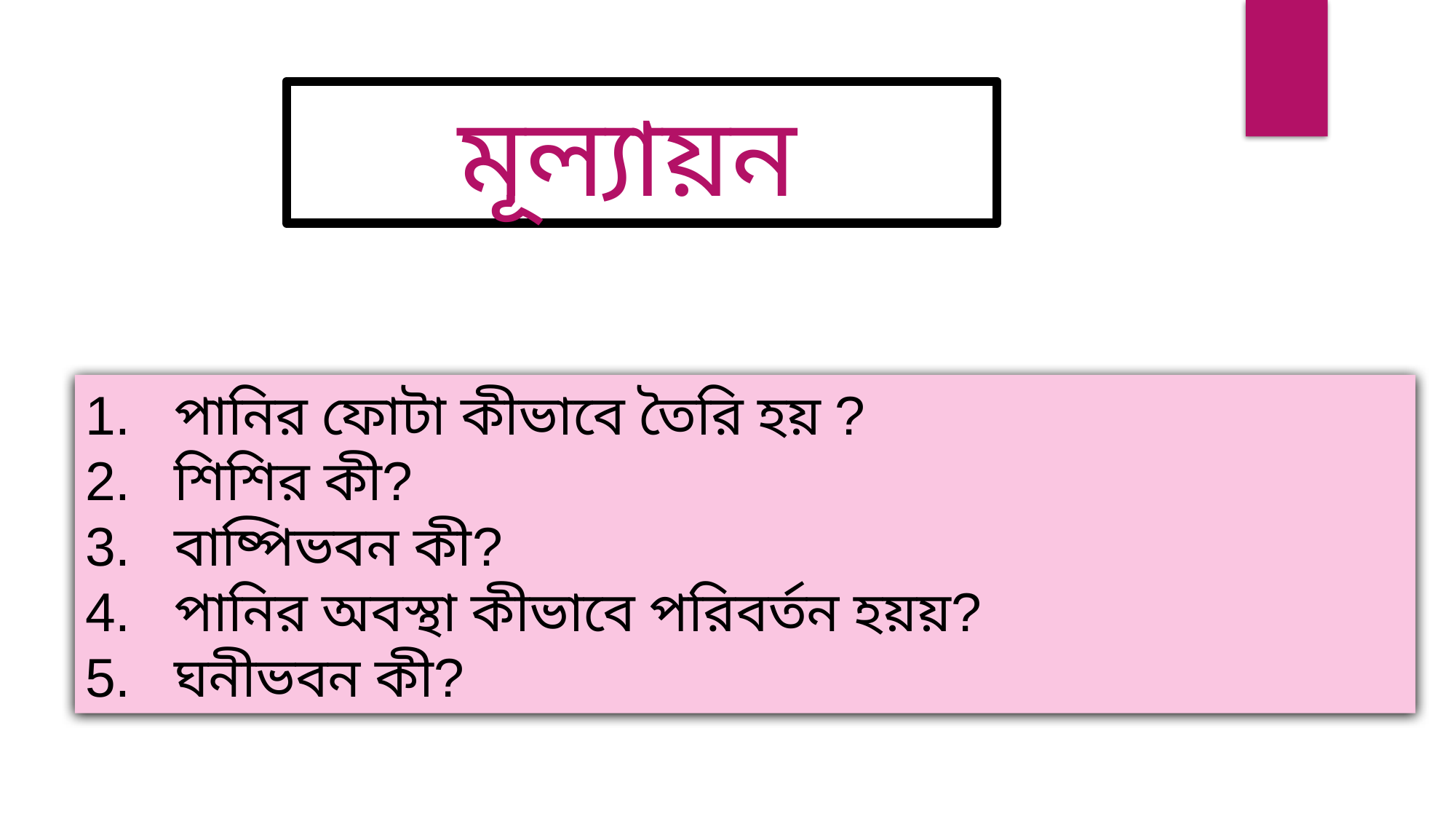

মূল্যায়ন
পানির ফোটা কীভাবে তৈরি হয় ?
শিশির কী?
বাষ্পিভবন কী?
পানির অবস্থা কীভাবে পরিবর্তন হয়য়?
ঘনীভবন কী?